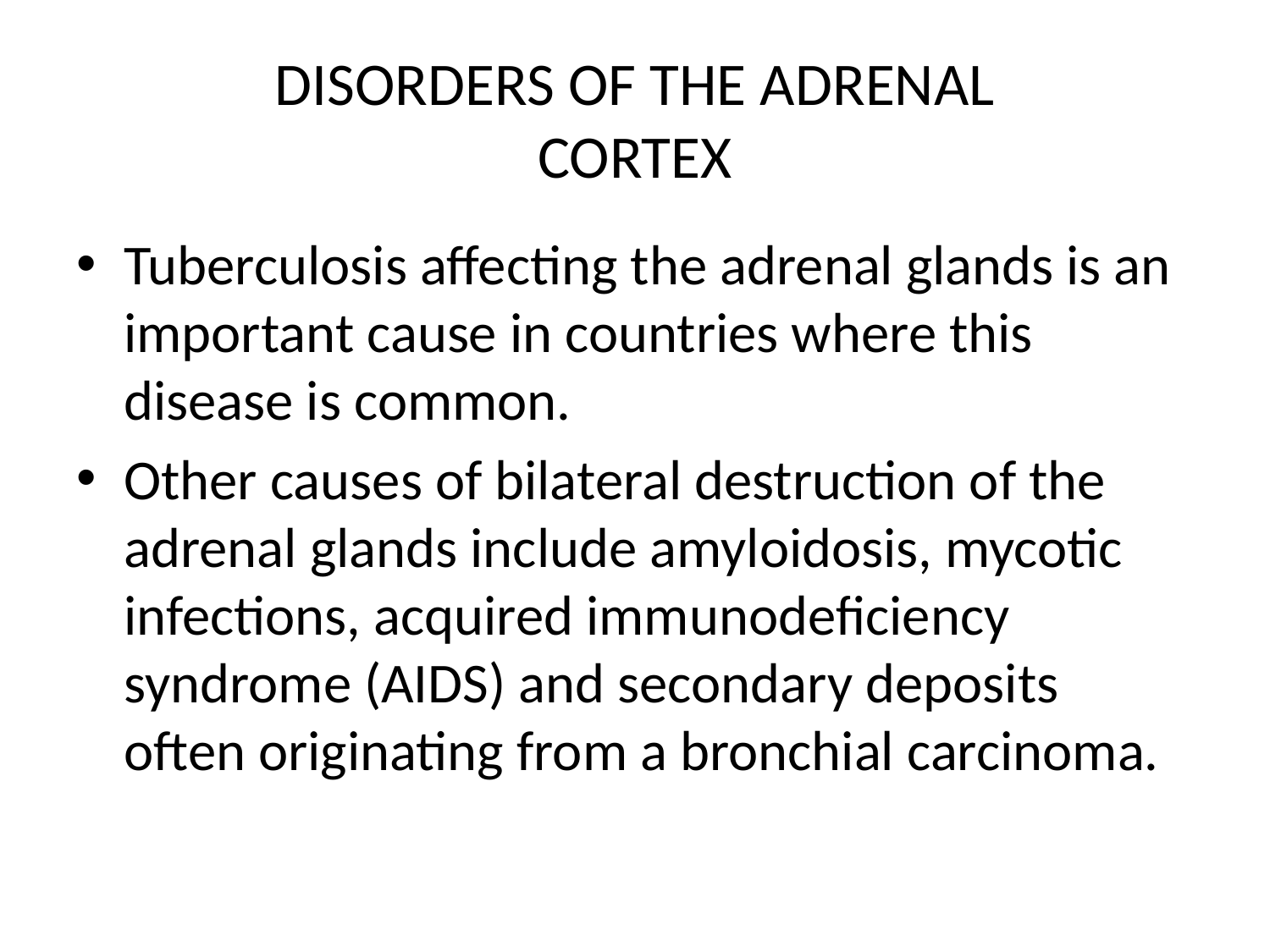

# DISORDERS OF THE ADRENAL CORTEX
Tuberculosis affecting the adrenal glands is an important cause in countries where this disease is common.
Other causes of bilateral destruction of the adrenal glands include amyloidosis, mycotic infections, acquired immunodeficiency syndrome (AIDS) and secondary deposits often originating from a bronchial carcinoma.